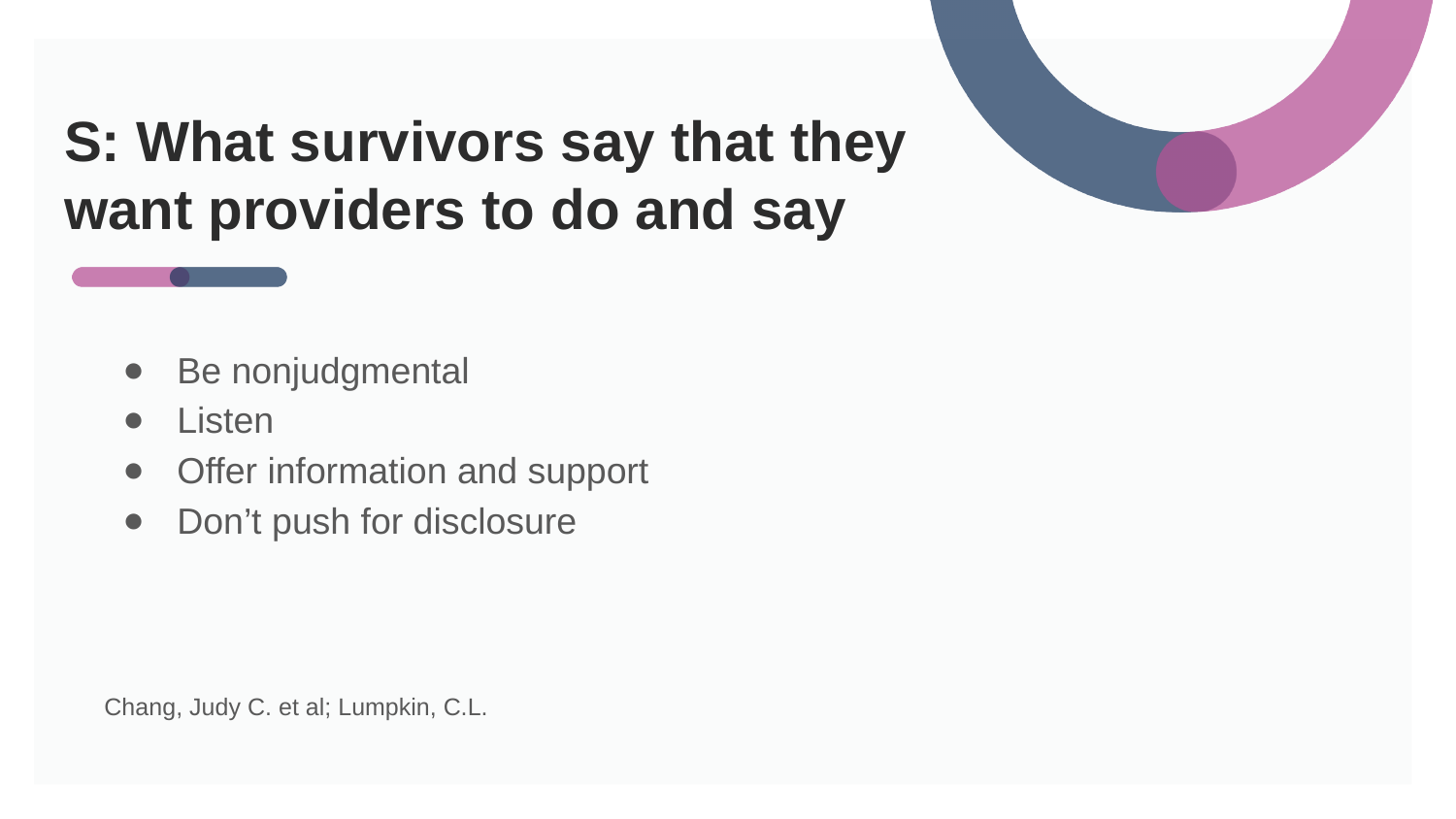

# S: What survivors say that they want providers to do and say
Be nonjudgmental
Listen
Offer information and support
Don’t push for disclosure
Chang, Judy C. et al; Lumpkin, C.L.